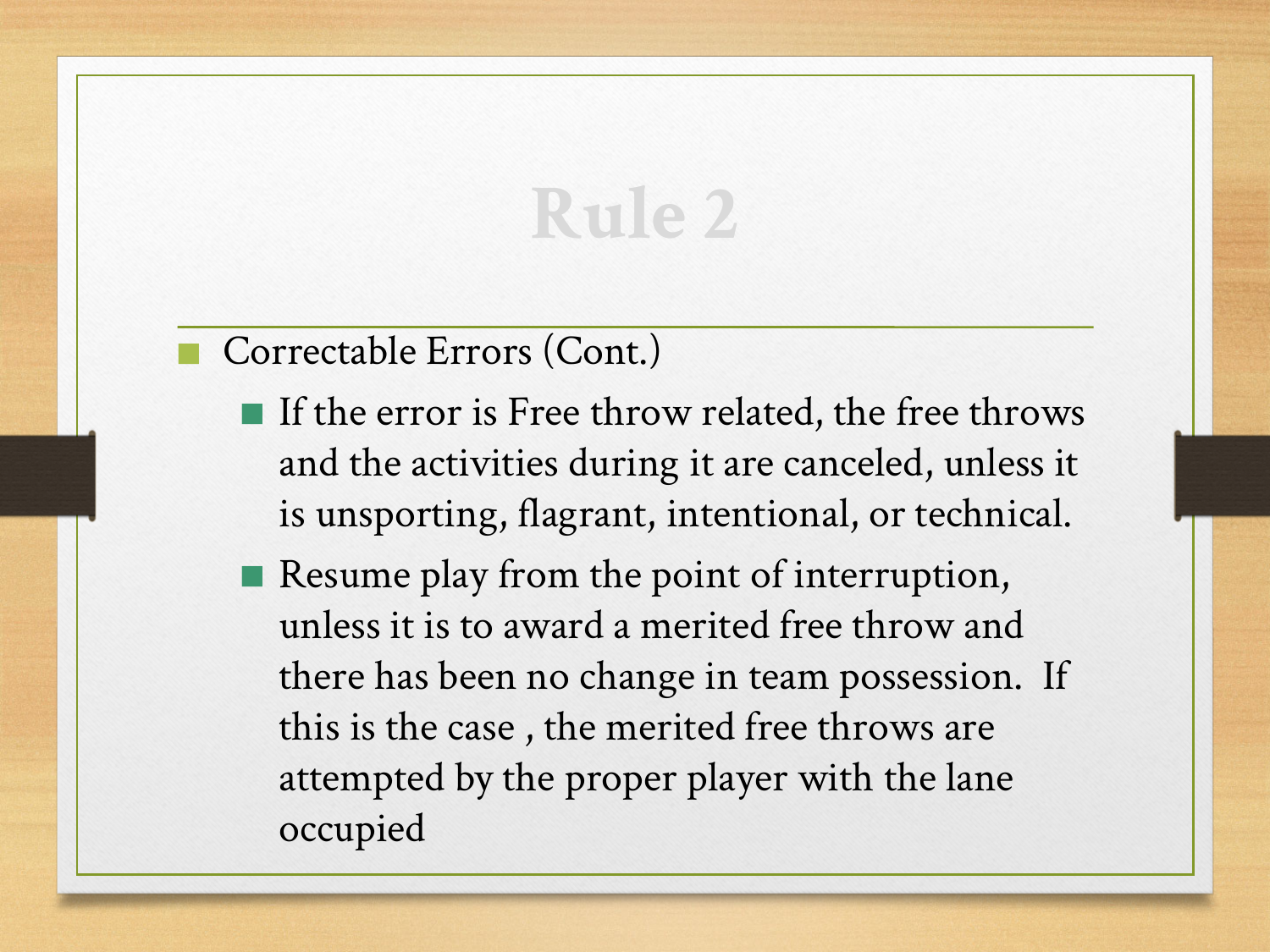

Rule 2
Correctable Errors (Cont.)
If the error is Free throw related, the free throws and the activities during it are canceled, unless it is unsporting, flagrant, intentional, or technical.
Resume play from the point of interruption, unless it is to award a merited free throw and there has been no change in team possession.  If this is the case , the merited free throws are attempted by the proper player with the lane occupied